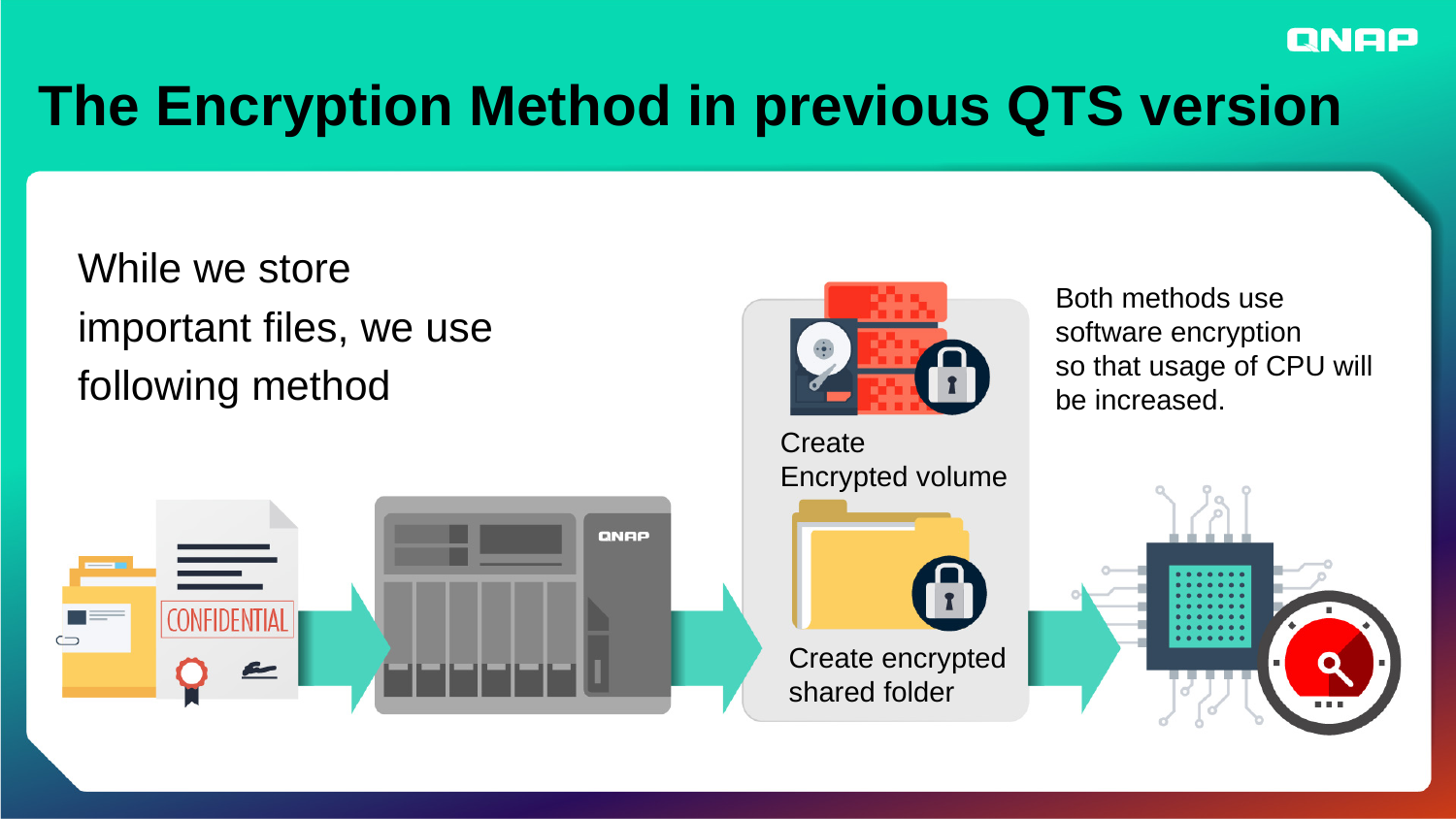

The Encryption Method in previous QTS version
While we store
important files, we use
following method

Both methods use
software encryption
so that usage of CPU will be increased.

Create
Encrypted volume
Create encrypted
shared folder